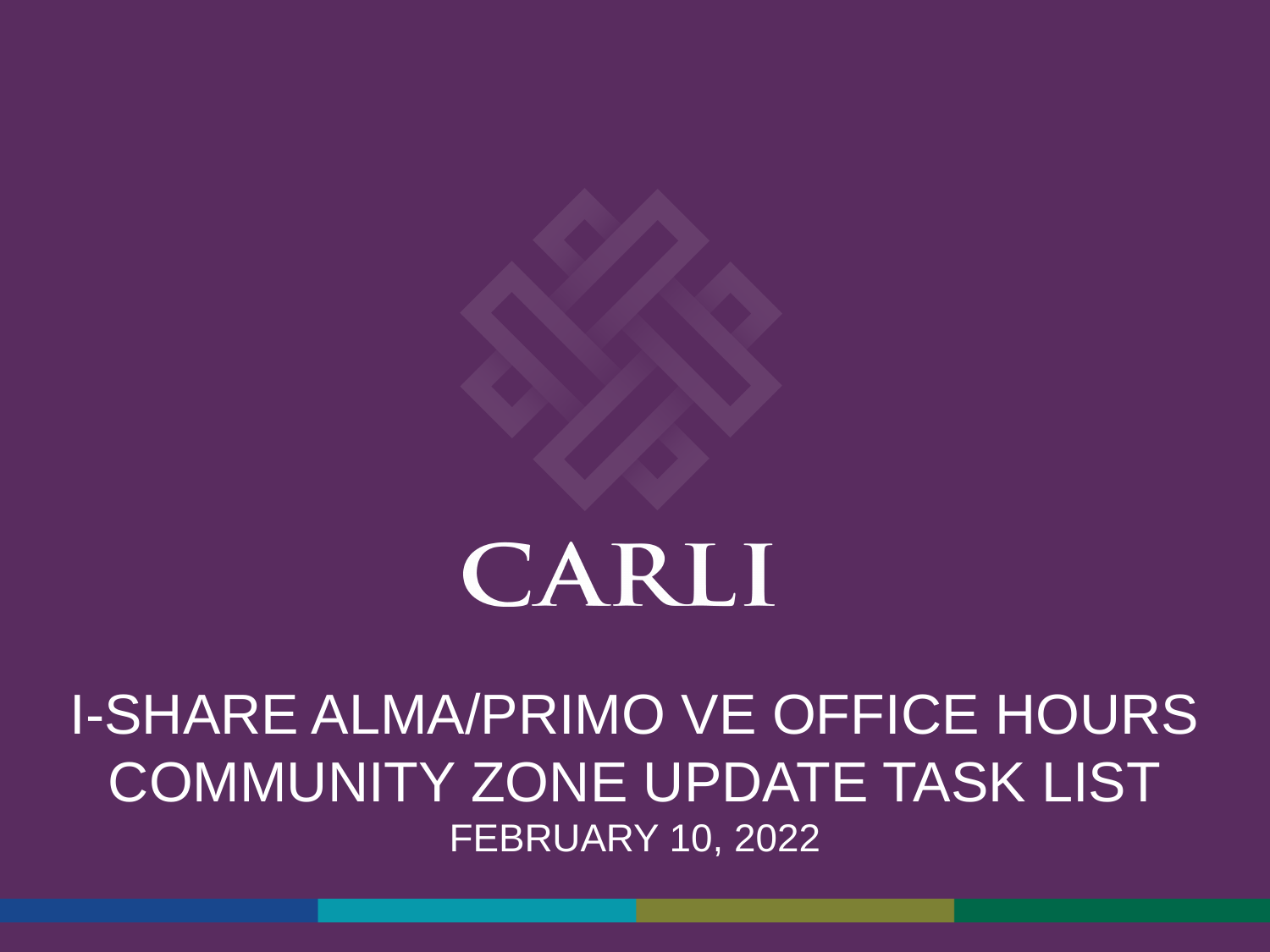

# I-Share Alma/Primo VE Office Hours Community Zone Update Task List February 10, 2022